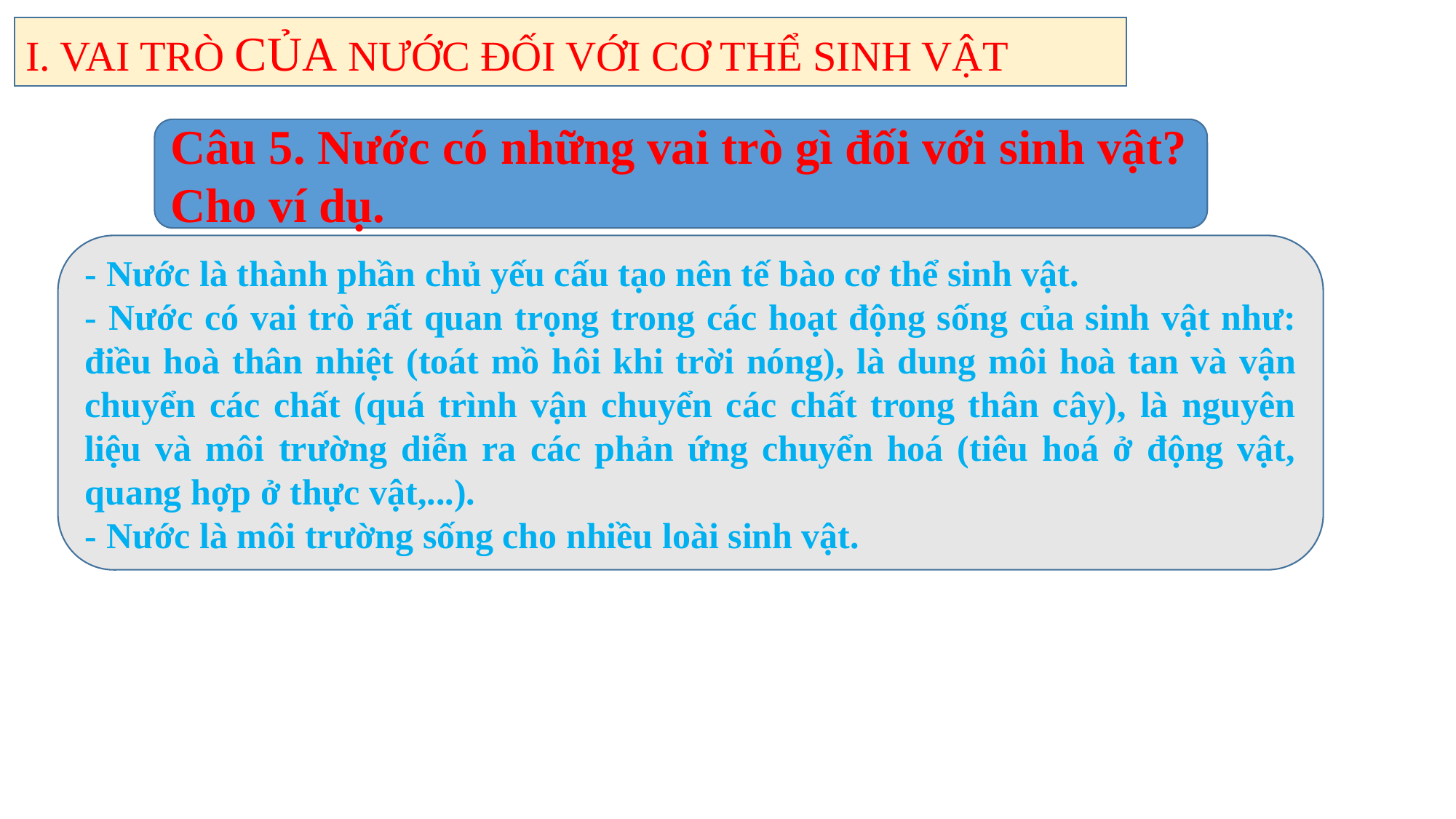

I. VAI TRÒ CỦA NƯỚC ĐỐI VỚI CƠ THỂ SINH VẬT
#
Câu 5. Nước có những vai trò gì đối với sinh vật? Cho ví dụ.
- Nước là thành phần chủ yếu cấu tạo nên tế bào cơ thể sinh vật.
- Nước có vai trò rất quan trọng trong các hoạt động sống của sinh vật như: điều hoà thân nhiệt (toát mồ hôi khi trời nóng), là dung môi hoà tan và vận chuyển các chất (quá trình vận chuyển các chất trong thân cây), là nguyên liệu và môi trường diễn ra các phản ứng chuyển hoá (tiêu hoá ở động vật, quang hợp ở thực vật,...).
- Nước là môi trường sống cho nhiều loài sinh vật.